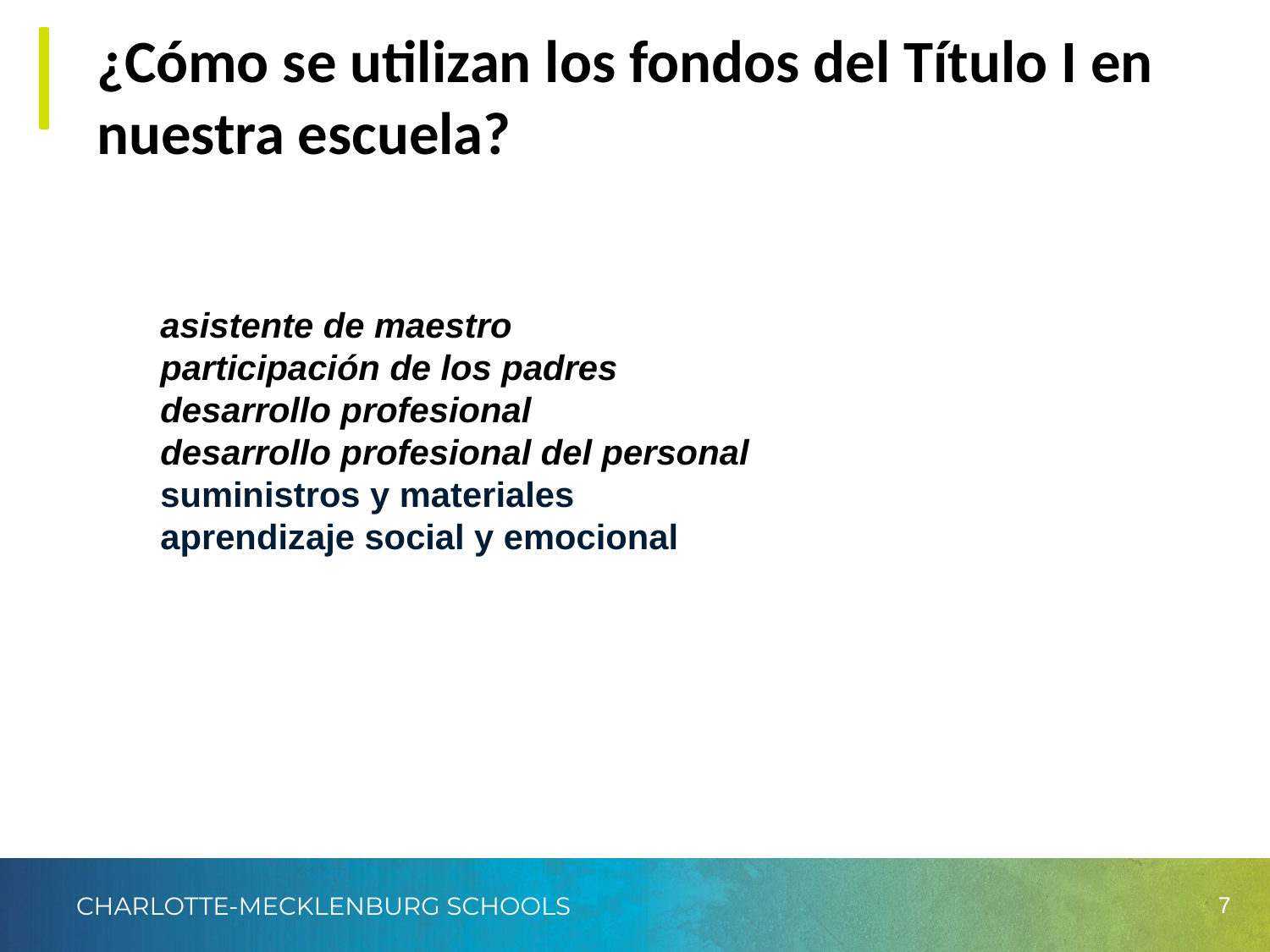

¿Cómo se utilizan los fondos del Título I en nuestra escuela?
asistente de maestro
participación de los padres
desarrollo profesional
desarrollo profesional del personal
suministros y materiales
aprendizaje social y emocional

7